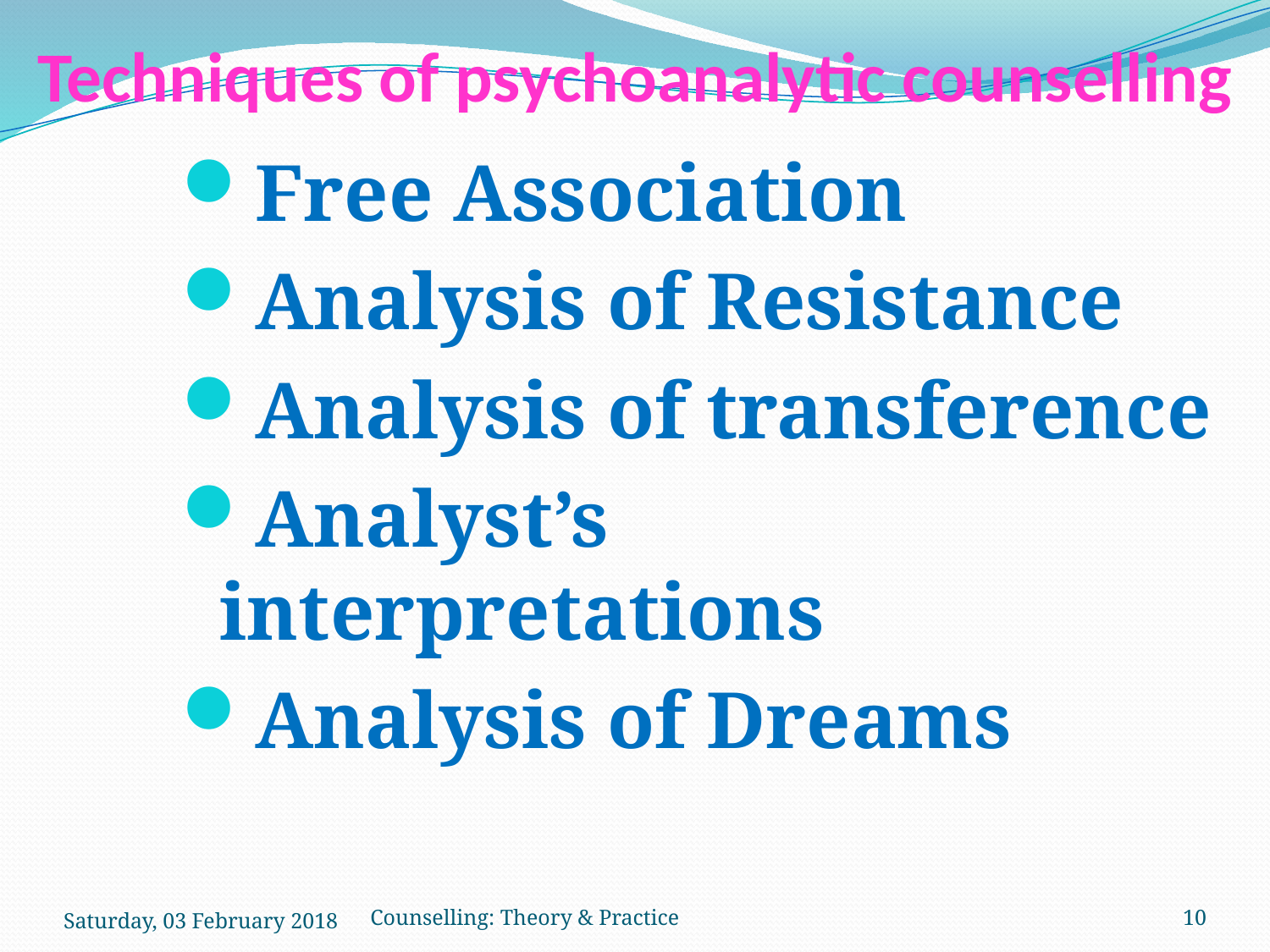

# Techniques of psychoanalytic counselling
Free Association
Analysis of Resistance
Analysis of transference
Analyst’s interpretations
Analysis of Dreams
Saturday, 03 February 2018
Counselling: Theory & Practice
10